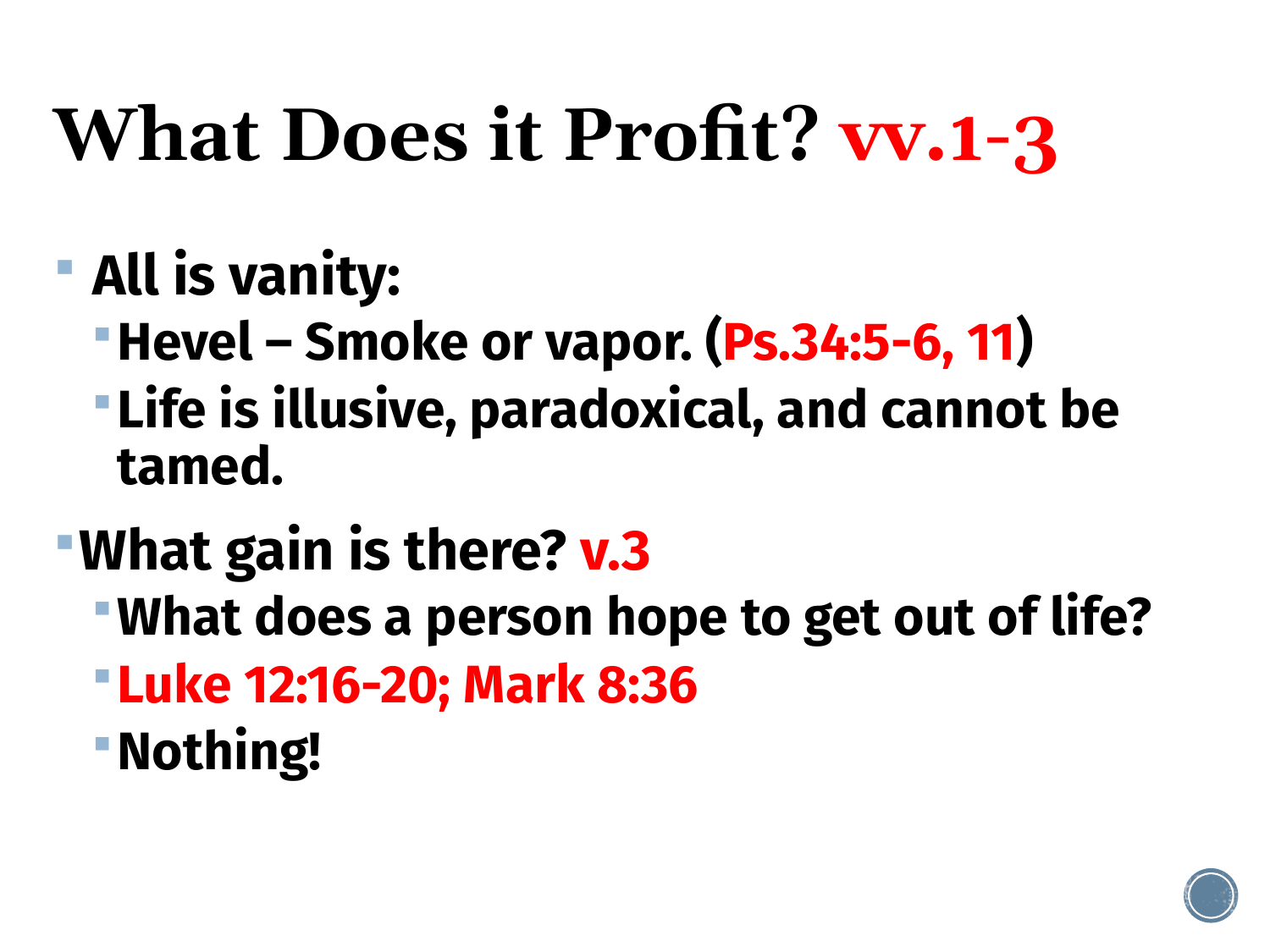

# What Does it Profit? vv.1-3
 All is vanity:
Hevel – Smoke or vapor. (Ps.34:5-6, 11)
Life is illusive, paradoxical, and cannot be tamed.
What gain is there? v.3
What does a person hope to get out of life?
Luke 12:16-20; Mark 8:36
Nothing!